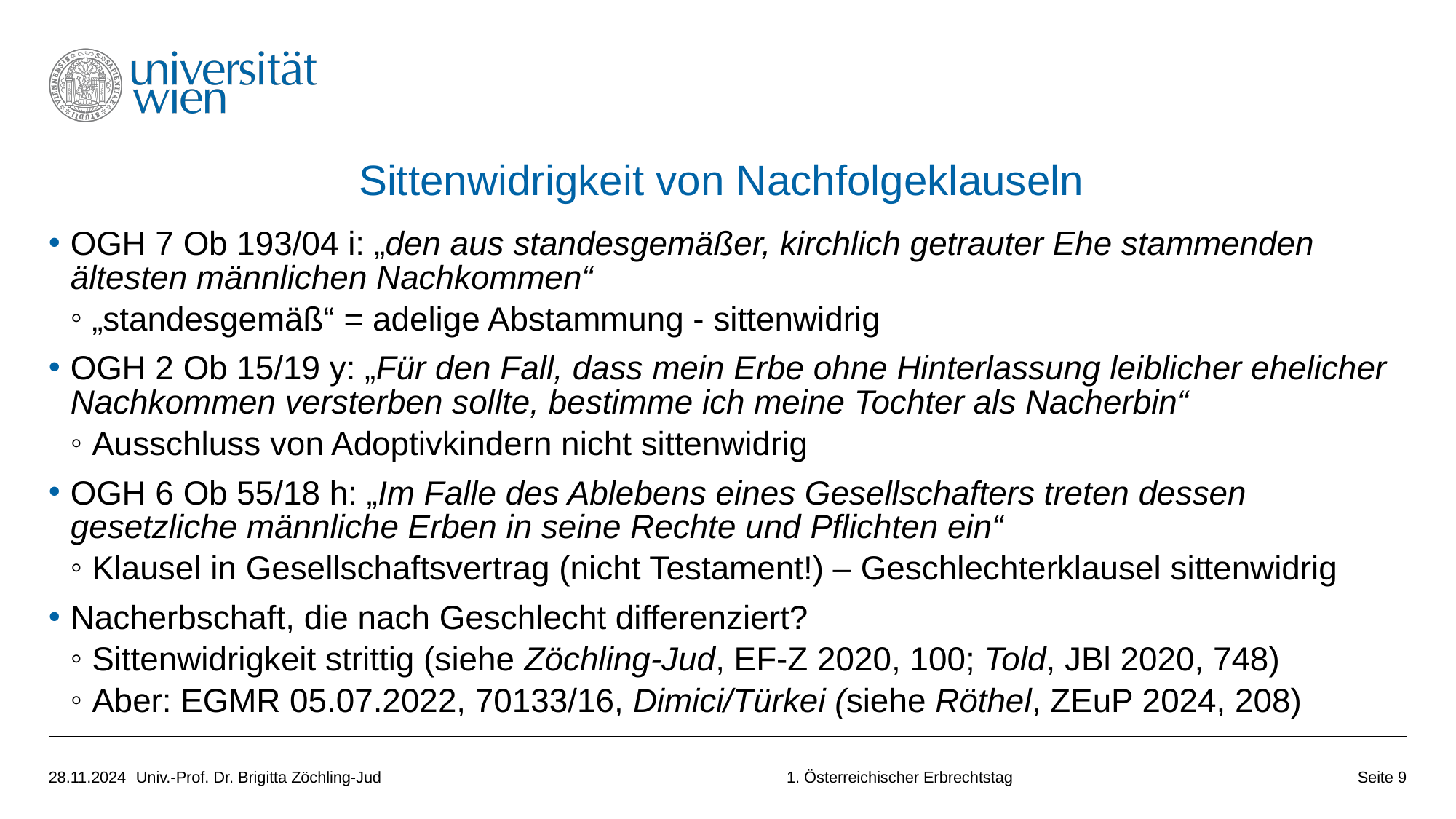

# Sittenwidrigkeit von Nachfolgeklauseln
OGH 7 Ob 193/04 i: „den aus standesgemäßer, kirchlich getrauter Ehe stammenden ältesten männlichen Nachkommen“
„standesgemäß“ = adelige Abstammung - sittenwidrig
OGH 2 Ob 15/19 y: „Für den Fall, dass mein Erbe ohne Hinterlassung leiblicher ehelicher Nachkommen versterben sollte, bestimme ich meine Tochter als Nacherbin“
Ausschluss von Adoptivkindern nicht sittenwidrig
OGH 6 Ob 55/18 h: „Im Falle des Ablebens eines Gesellschafters treten dessen gesetzliche männliche Erben in seine Rechte und Pflichten ein“
Klausel in Gesellschaftsvertrag (nicht Testament!) – Geschlechterklausel sittenwidrig
Nacherbschaft, die nach Geschlecht differenziert?
Sittenwidrigkeit strittig (siehe Zöchling-Jud, EF-Z 2020, 100; Told, JBl 2020, 748)
Aber: EGMR 05.07.2022, 70133/16, Dimici/Türkei (siehe Röthel, ZEuP 2024, 208)

28.11.2024
Univ.-Prof. Dr. Brigitta Zöchling-Jud                                                                                             1. Österreichischer Erbrechtstag
Seite 9